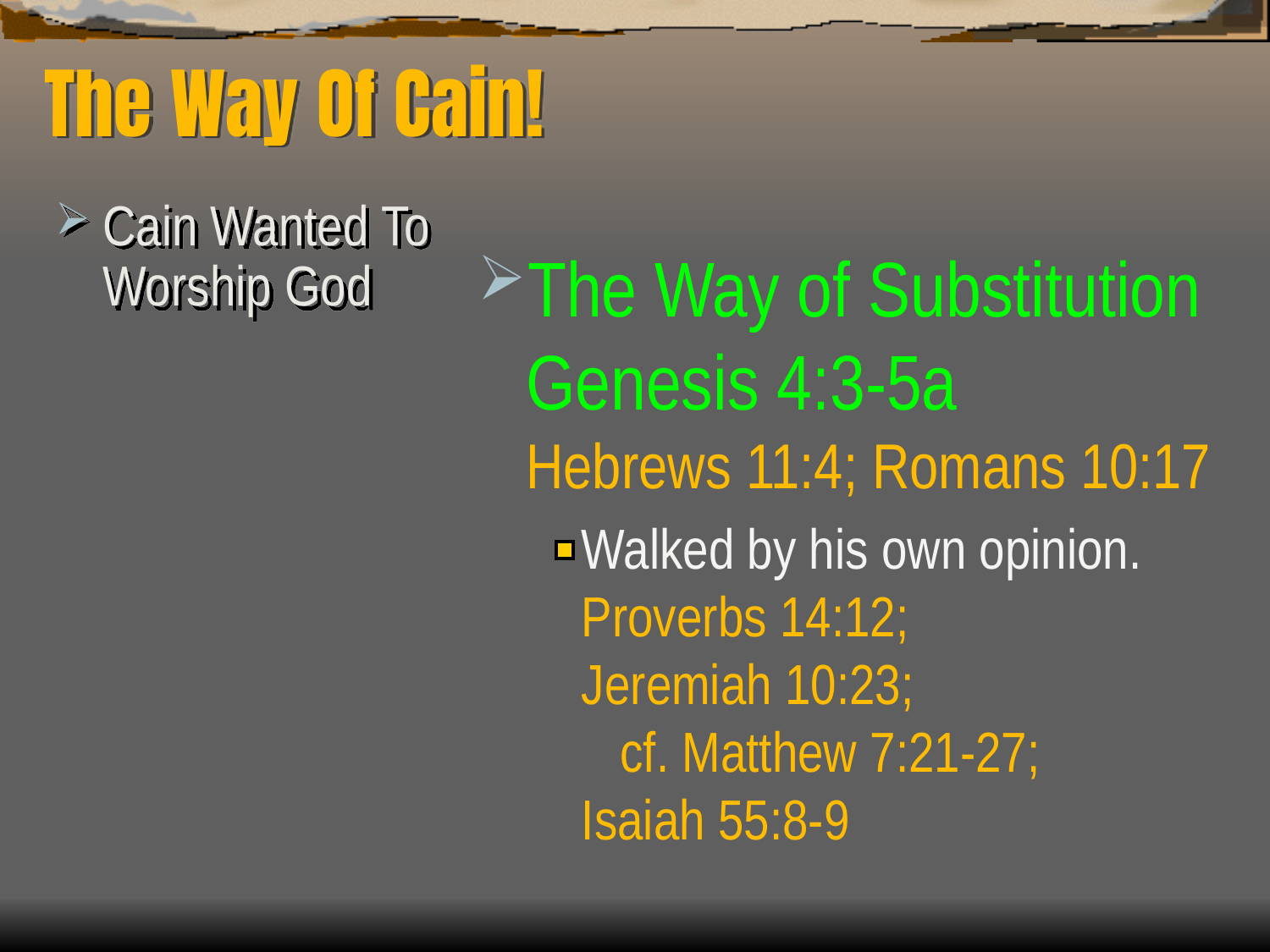

# The Way Of Cain!
Cain Wanted To Worship God
The Way of Substitution Genesis 4:3-5a
Hebrews 11:4; Romans 10:17
Walked by his own opinion.  Proverbs 14:12;
Jeremiah 10:23;                            cf. Matthew 7:21-27;
Isaiah 55:8-9